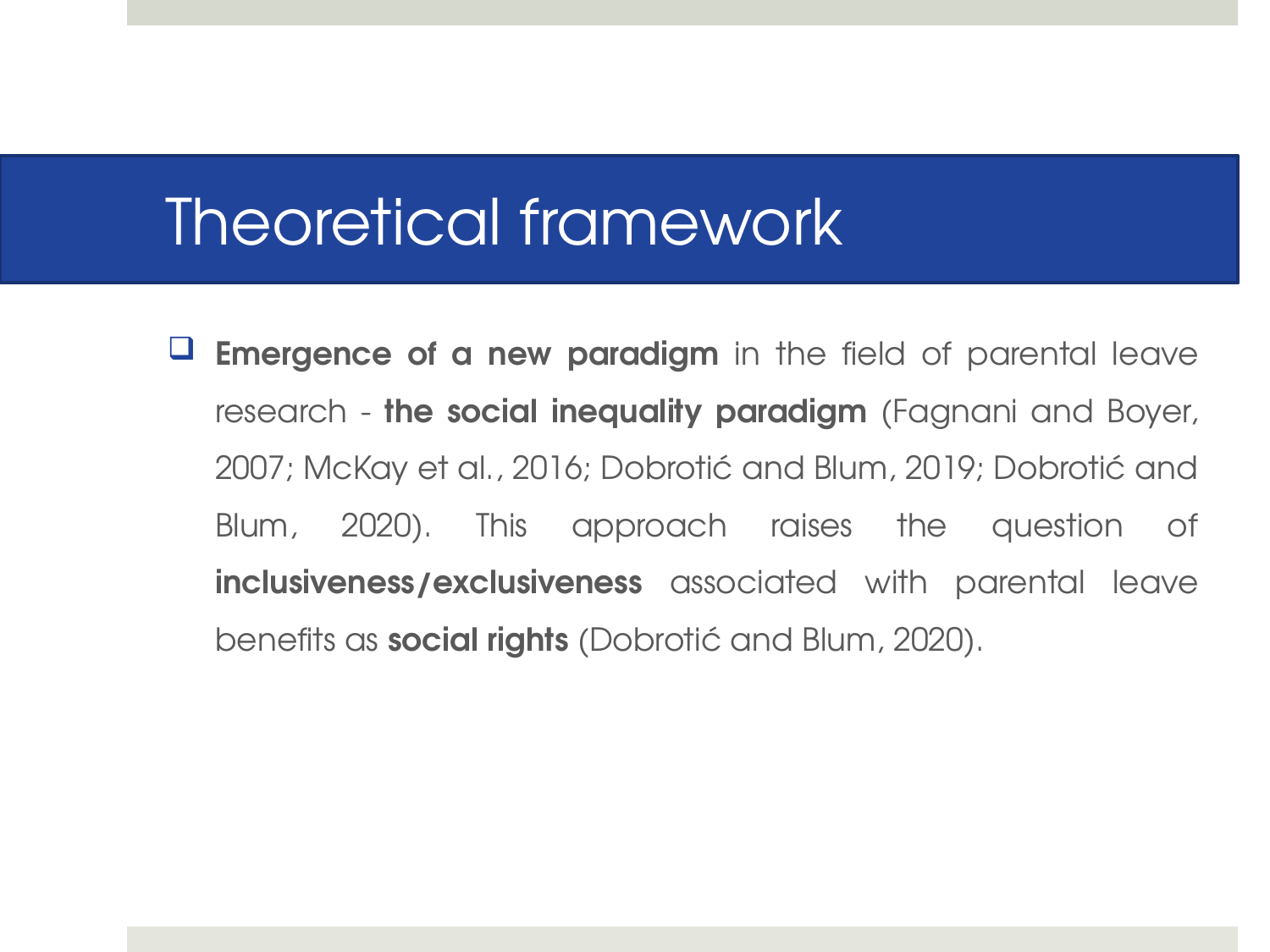

# Theoretical framework
Emergence of a new paradigm in the field of parental leave research - the social inequality paradigm (Fagnani and Boyer, 2007; McKay et al., 2016; Dobrotić and Blum, 2019; Dobrotić and Blum, 2020). This approach raises the question of inclusiveness/exclusiveness associated with parental leave benefits as social rights (Dobrotić and Blum, 2020).